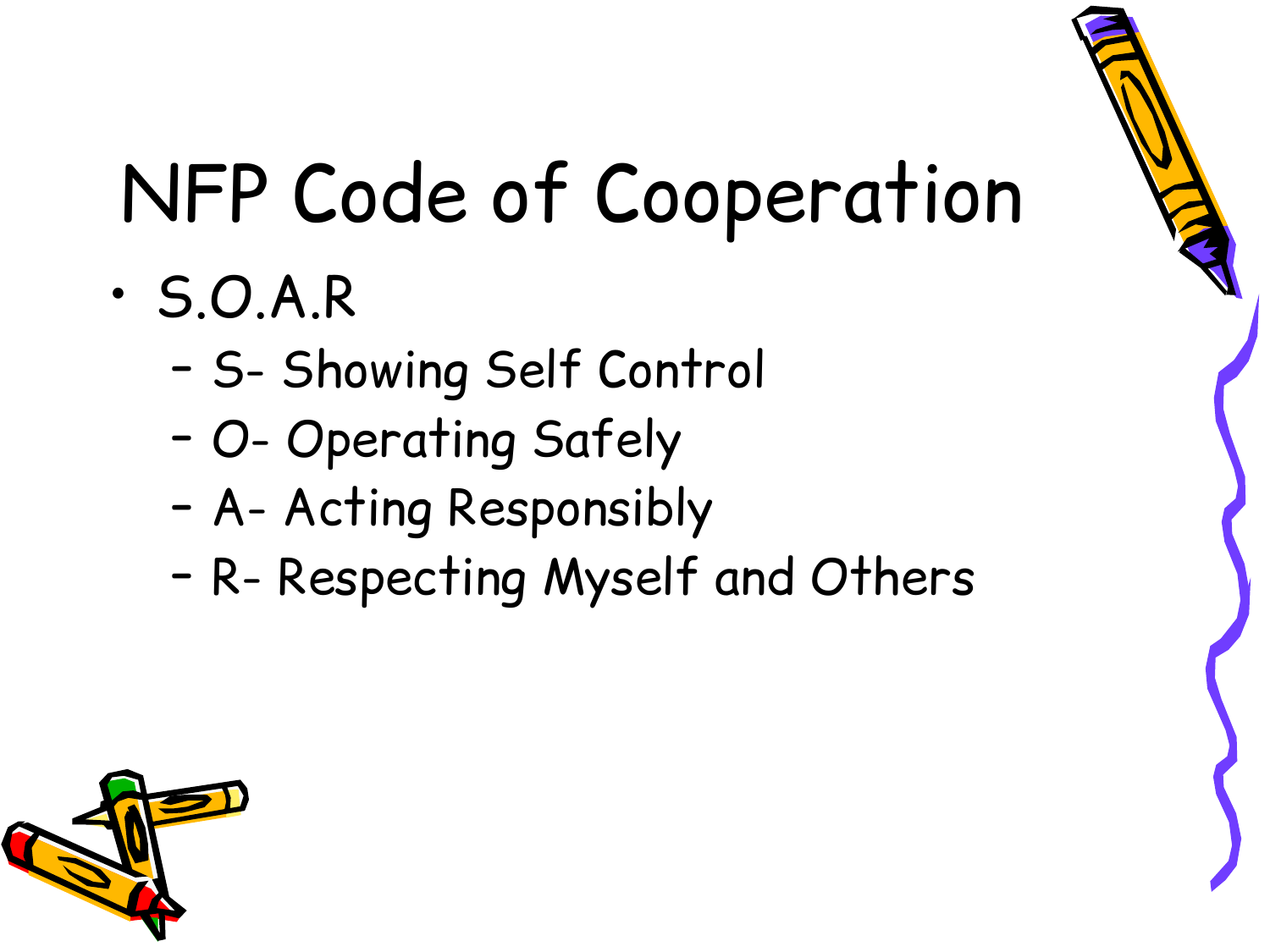

# NFP Code of Cooperation
S.O.A.R
S- Showing Self Control
O- Operating Safely
A- Acting Responsibly
R- Respecting Myself and Others